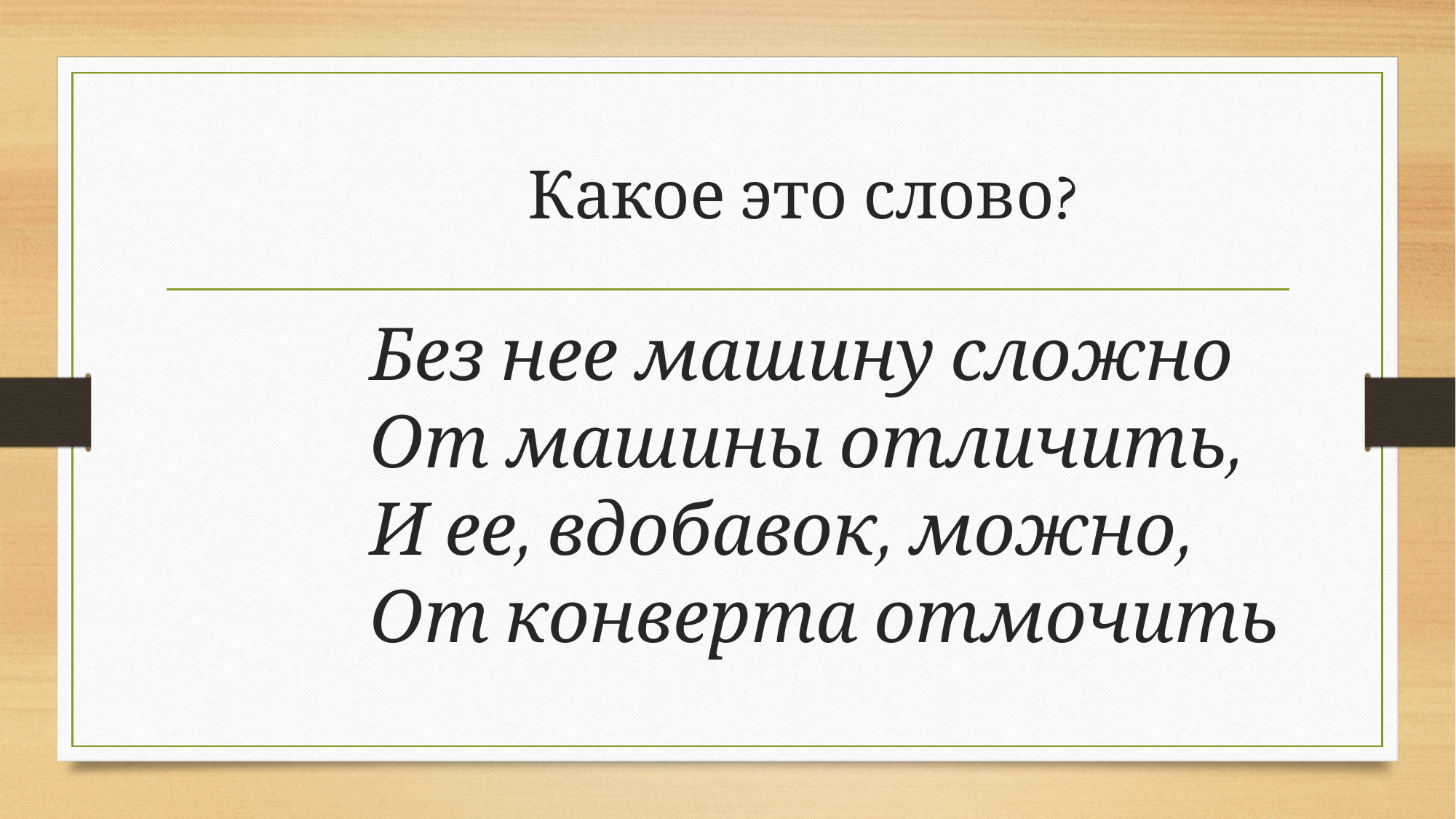

# Какое это слово?
Без нее машину сложно
От машины отличить,
И ее, вдобавок, можно,
От конверта отмочить